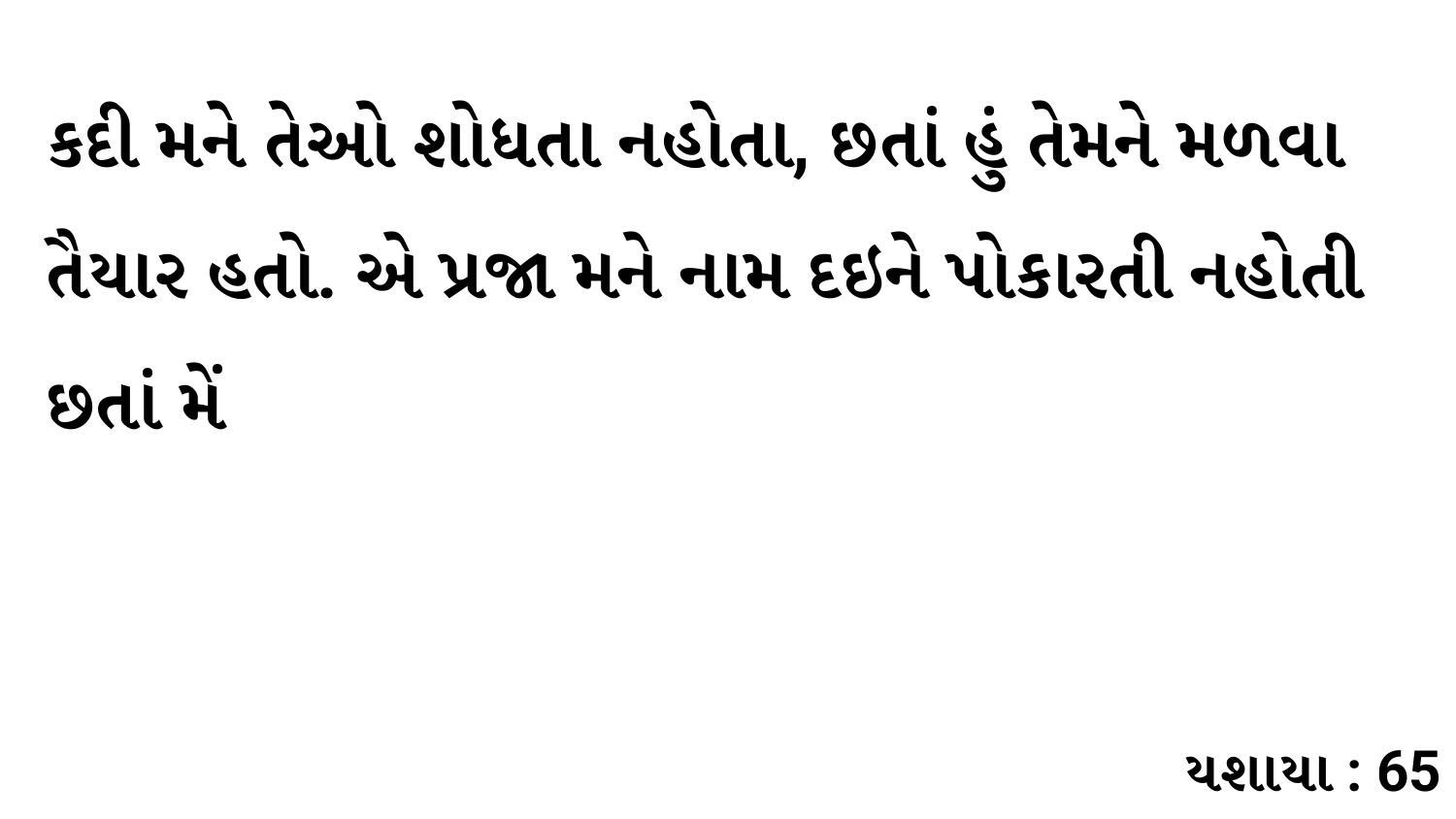

કદી મને તેઓ શોધતા નહોતા, છતાં હું તેમને મળવા તૈયાર હતો. એ પ્રજા મને નામ દઇને પોકારતી નહોતી છતાં મેં
યશાયા : 65